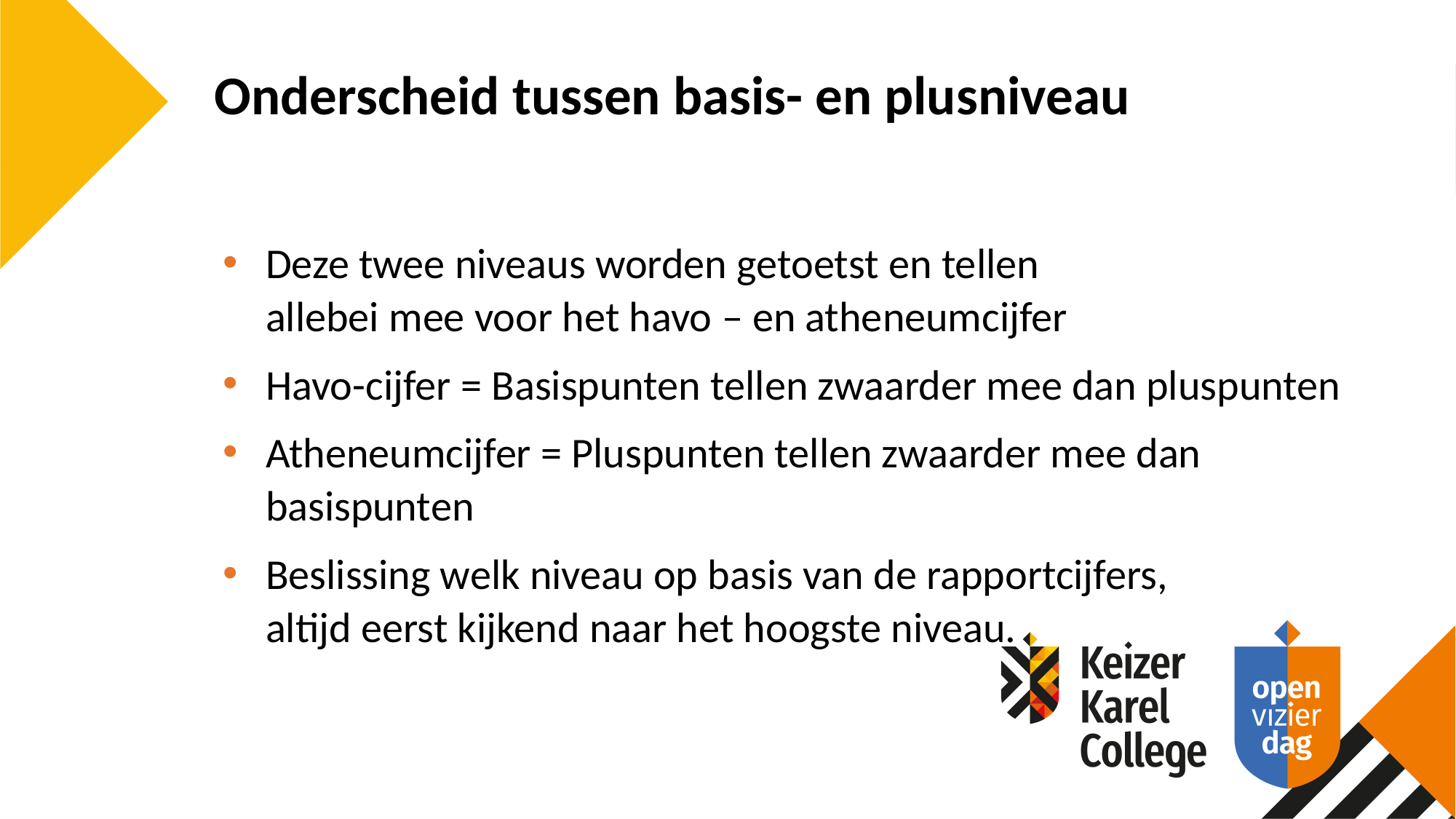

Onderscheid tussen basis- en plusniveau
Deze twee niveaus worden getoetst en tellen
allebei mee voor het havo – en atheneumcijfer
Havo-cijfer = Basispunten tellen zwaarder mee dan pluspunten
Atheneumcijfer = Pluspunten tellen zwaarder mee dan basispunten
Beslissing welk niveau op basis van de rapportcijfers,
altijd eerst kijkend naar het hoogste niveau.